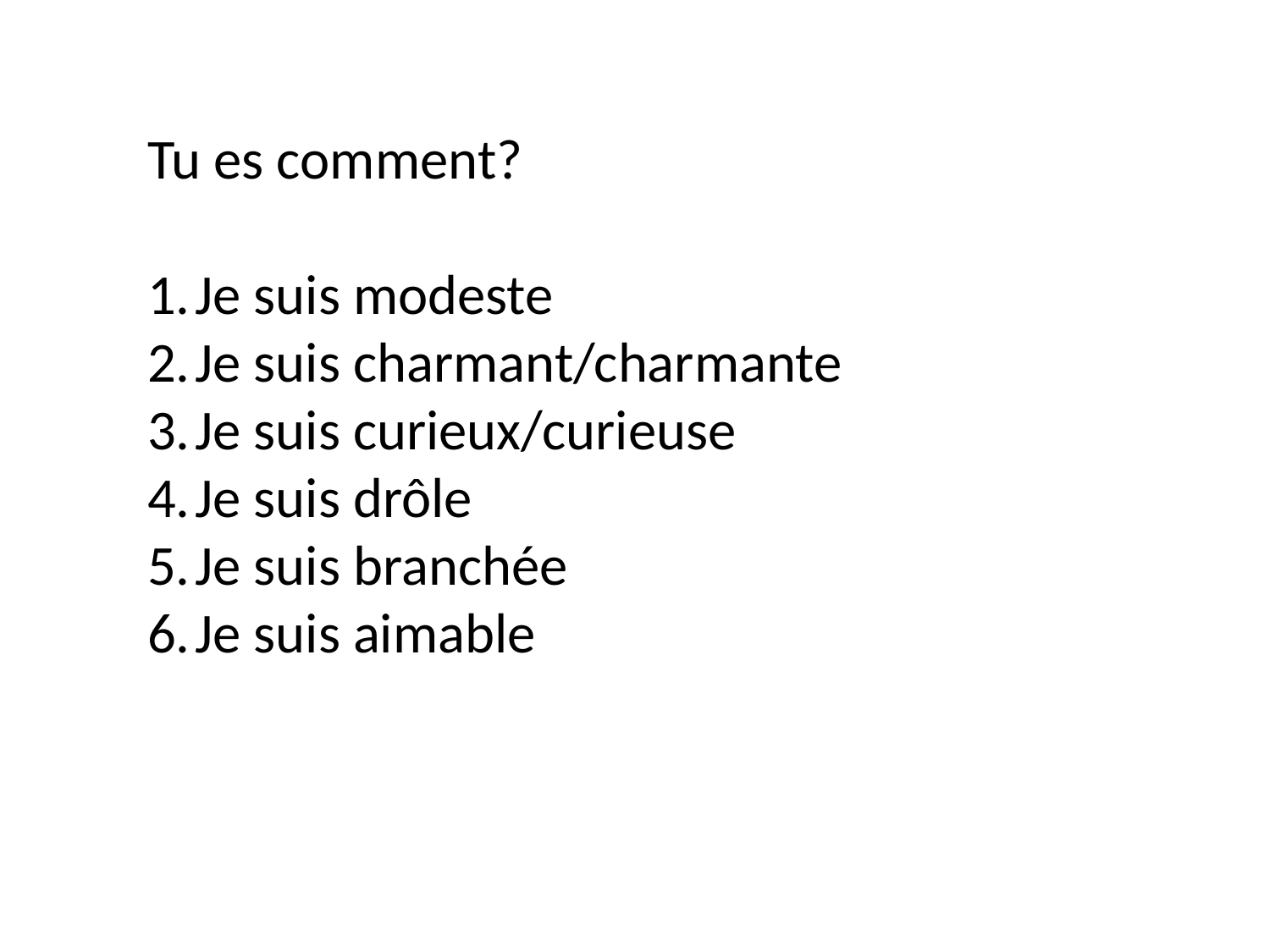

Tu es comment?

Je suis modeste
Je suis charmant/charmante
Je suis curieux/curieuse
Je suis drôle
Je suis branchée
Je suis aimable